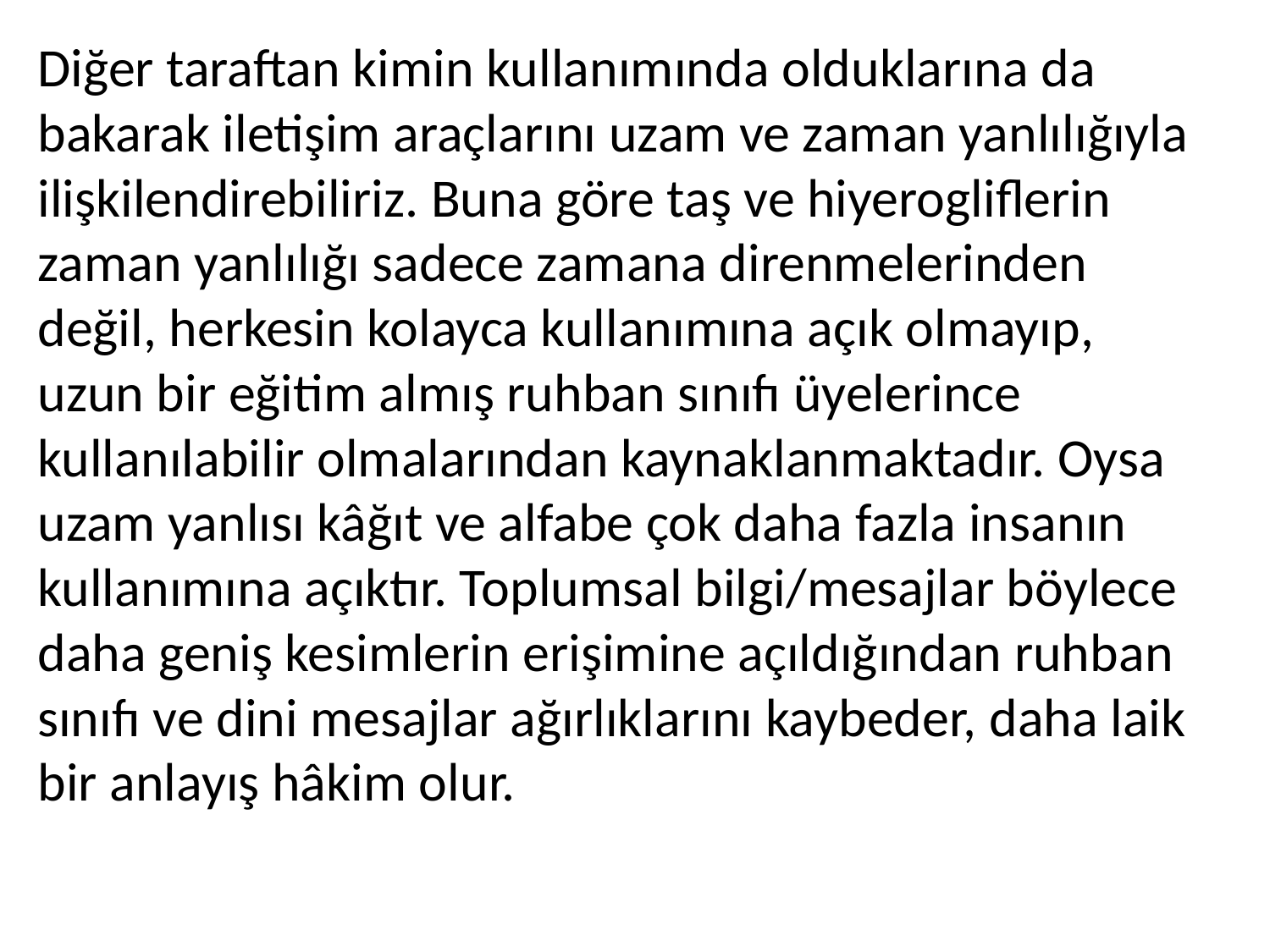

Diğer taraftan kimin kullanımında olduklarına da bakarak iletişim araçlarını uzam ve zaman yanlılığıyla ilişkilendirebiliriz. Buna göre taş ve hiyerogliflerin zaman yanlılığı sadece zamana direnmelerinden değil, herkesin kolayca kullanımına açık olmayıp, uzun bir eğitim almış ruhban sınıfı üyelerince kullanılabilir olmalarından kaynaklanmaktadır. Oysa uzam yanlısı kâğıt ve alfabe çok daha fazla insanın kullanımına açıktır. Toplumsal bilgi/mesajlar böylece daha geniş kesimlerin erişimine açıldığından ruhban sınıfı ve dini mesajlar ağırlıklarını kaybeder, daha laik bir anlayış hâkim olur.